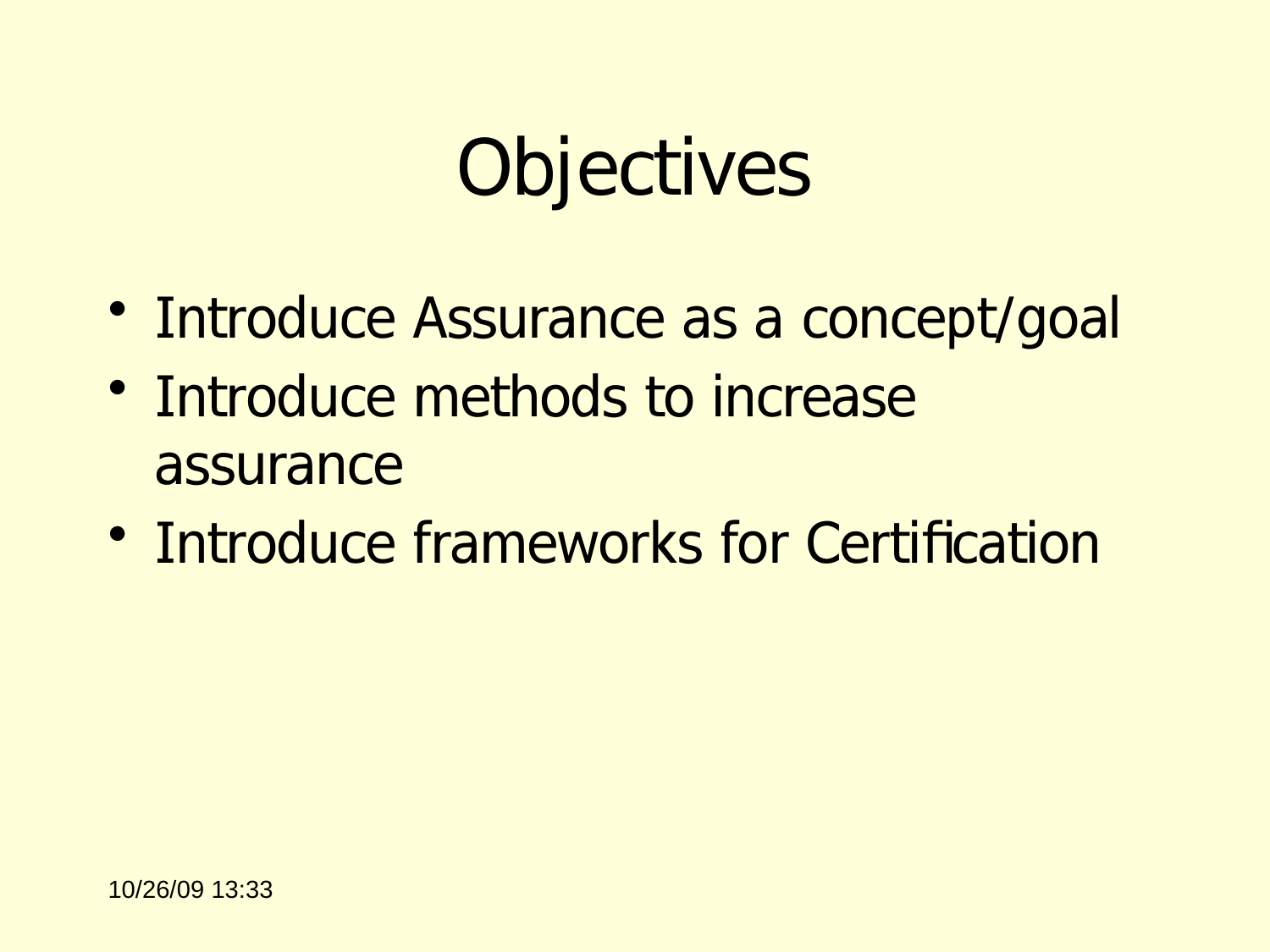

# Objectives
Introduce Assurance as a concept/goal
Introduce methods to increase assurance
Introduce frameworks for Certification
10/26/09 13:33